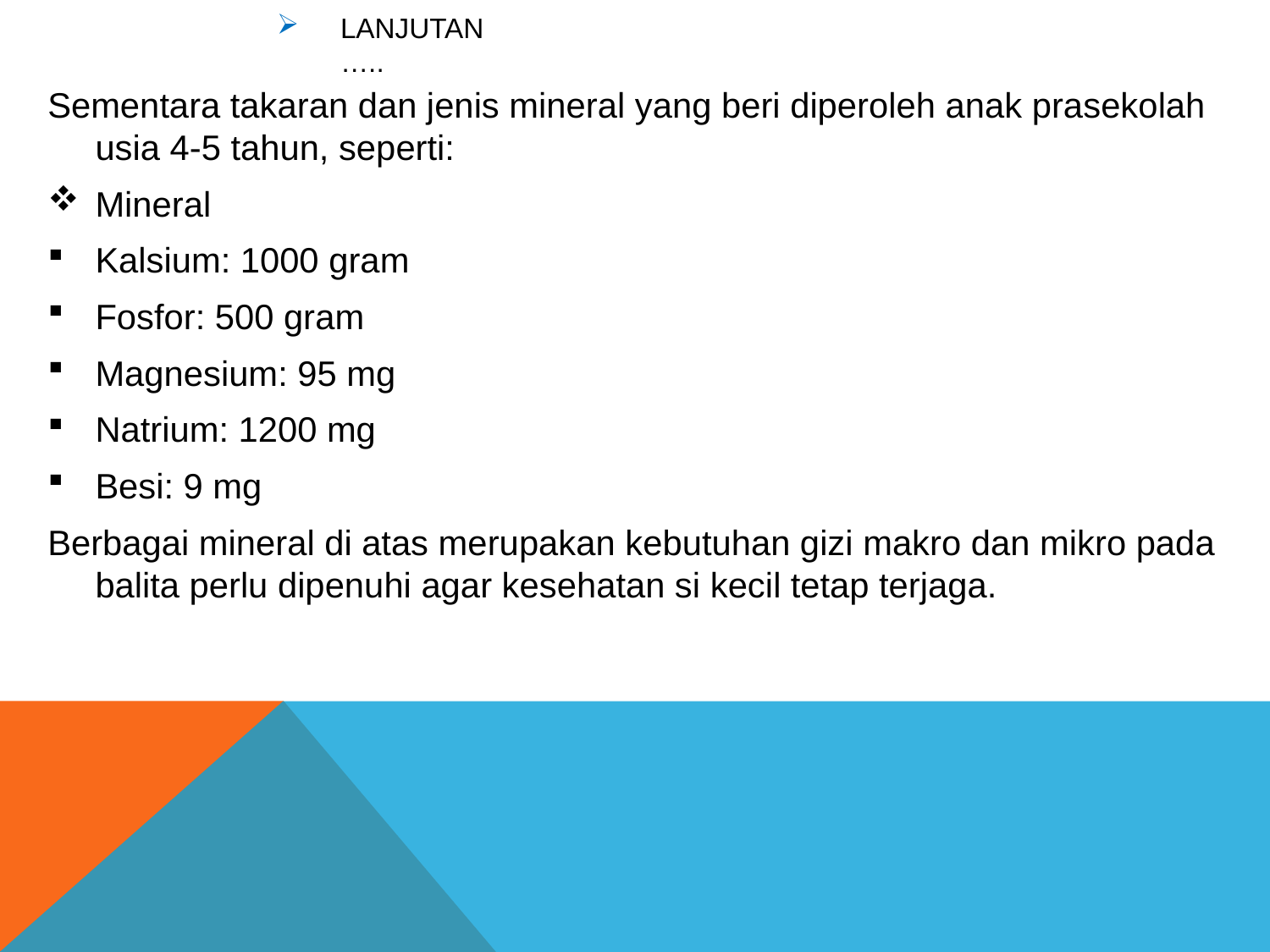

# Lanjutan…..
Sementara takaran dan jenis mineral yang beri diperoleh anak prasekolah usia 4-5 tahun, seperti:
Mineral
Kalsium: 1000 gram
Fosfor: 500 gram
Magnesium: 95 mg
Natrium: 1200 mg
Besi: 9 mg
Berbagai mineral di atas merupakan kebutuhan gizi makro dan mikro pada balita perlu dipenuhi agar kesehatan si kecil tetap terjaga.